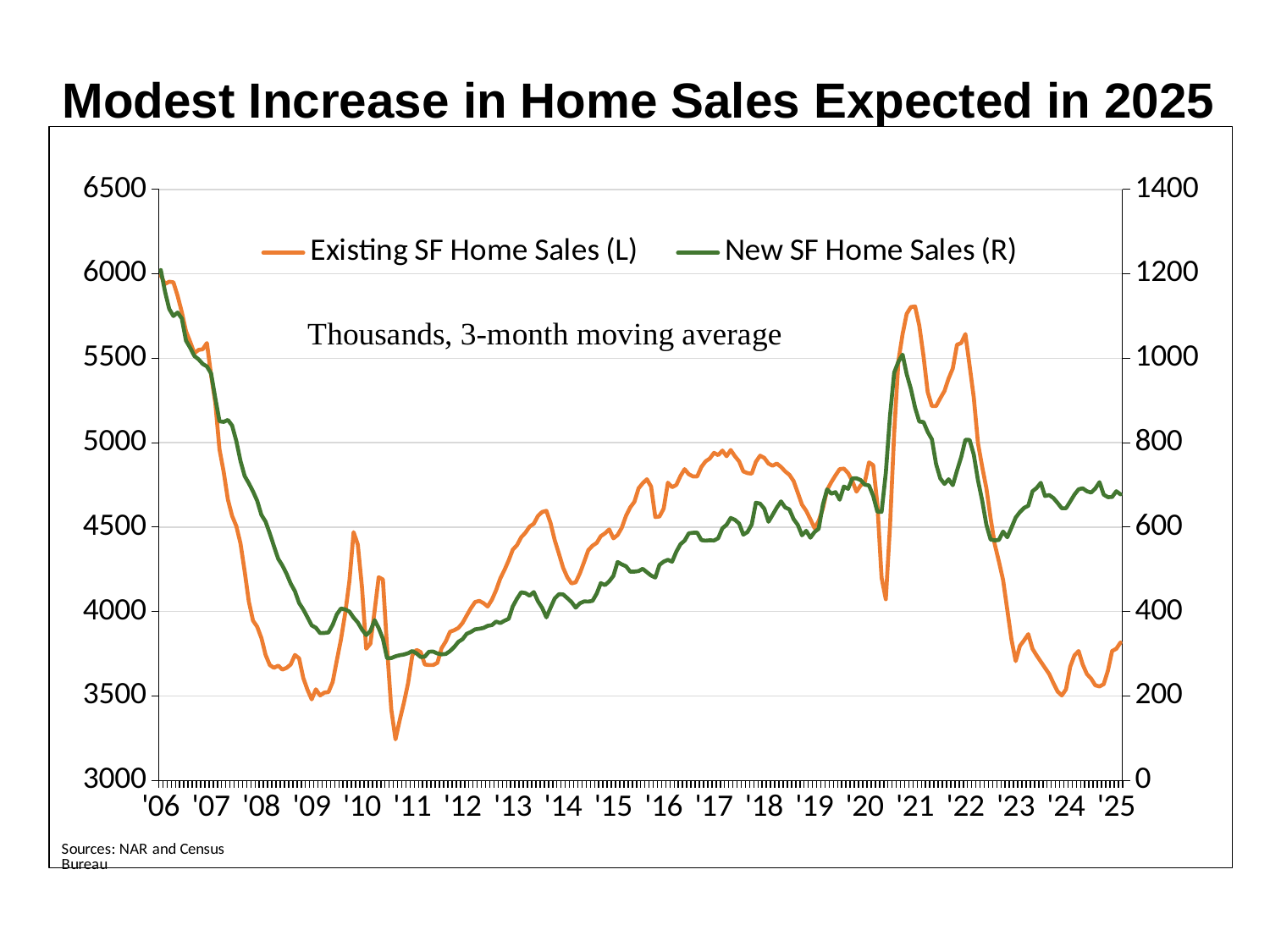

Modest Increase in Home Sales Expected in 2025

### Chart

| Category | Existing SF Home Sales (L) | New SF Home Sales (R) |
|---|---|---|
| '06 | 5990.0 | 1209.0 |
|  | 5940.0 | 1158.0 |
|  | 5953.33333333333 | 1117.0 |
|  | 5950.0 | 1100.0 |
|  | 5870.0 | 1108.33333333333 |
|  | 5773.33333333333 | 1094.33333333333 |
|  | 5660.0 | 1041.66666666667 |
|  | 5596.66666666667 | 1024.66666666667 |
|  | 5530.0 | 1005.33333333333 |
|  | 5550.0 | 997.333333333333 |
|  | 5553.33333333333 | 986.666666666667 |
|  | 5590.0 | 980.666666666667 |
| '07 | 5400.0 | 964.0 |
|  | 5236.66666666667 | 905.666666666667 |
|  | 4960.0 | 850.666666666667 |
|  | 4826.66666666667 | 849.333333333333 |
|  | 4663.33333333333 | 854.0 |
|  | 4566.66666666667 | 840.666666666667 |
|  | 4506.66666666667 | 804.333333333333 |
|  | 4403.33333333333 | 756.666666666667 |
|  | 4236.66666666667 | 721.0 |
|  | 4060.0 | 704.0 |
|  | 3946.66666666667 | 684.666666666667 |
|  | 3910.0 | 662.333333333333 |
| '08 | 3843.33333333333 | 629.0 |
|  | 3743.33333333333 | 613.0 |
|  | 3683.33333333333 | 585.0 |
|  | 3666.66666666667 | 554.666666666667 |
|  | 3680.0 | 525.0 |
|  | 3656.66666666667 | 509.0 |
|  | 3666.66666666667 | 489.333333333333 |
|  | 3686.66666666667 | 466.333333333333 |
|  | 3743.33333333333 | 448.333333333333 |
|  | 3723.33333333333 | 420.333333333333 |
|  | 3606.66666666667 | 405.0 |
|  | 3536.66666666667 | 386.333333333333 |
| '09 | 3480.0 | 367.333333333333 |
|  | 3540.0 | 361.666666666667 |
|  | 3503.33333333333 | 349.0 |
|  | 3520.0 | 349.333333333333 |
|  | 3523.33333333333 | 350.666666666667 |
|  | 3583.33333333333 | 368.666666666667 |
|  | 3710.0 | 393.333333333333 |
|  | 3836.66666666667 | 407.333333333333 |
|  | 3990.0 | 405.0 |
|  | 4180.0 | 400.0 |
|  | 4470.0 | 385.666666666667 |
|  | 4396.66666666667 | 374.333333333333 |
| '10 | 4143.33333333333 | 357.333333333333 |
|  | 3780.0 | 344.333333333333 |
|  | 3810.0 | 354.0 |
|  | 4003.33333333333 | 379.666666666667 |
|  | 4203.33333333333 | 361.0 |
|  | 4190.0 | 335.666666666667 |
|  | 3783.33333333333 | 289.333333333333 |
|  | 3420.0 | 290.0 |
|  | 3243.33333333333 | 294.0 |
|  | 3356.66666666667 | 296.666666666667 |
|  | 3460.0 | 298.333333333333 |
|  | 3576.66666666667 | 301.333333333333 |
| '11 | 3740.0 | 306.666666666667 |
|  | 3773.33333333333 | 301.0 |
|  | 3760.0 | 292.333333333333 |
|  | 3686.66666666667 | 293.333333333333 |
|  | 3683.33333333333 | 305.0 |
|  | 3683.33333333333 | 305.333333333333 |
|  | 3696.66666666667 | 300.666666666667 |
|  | 3783.33333333333 | 298.666666666667 |
|  | 3823.33333333333 | 299.666666666667 |
|  | 3880.0 | 306.333333333333 |
|  | 3890.0 | 316.0 |
|  | 3903.33333333333 | 328.333333333333 |
| '12 | 3933.33333333333 | 334.666666666667 |
|  | 3976.66666666667 | 347.333333333333 |
|  | 4020.0 | 351.666666666667 |
|  | 4056.66666666667 | 358.0 |
|  | 4063.33333333333 | 359.333333333333 |
|  | 4050.0 | 361.333333333333 |
|  | 4030.0 | 366.333333333333 |
|  | 4070.0 | 368.0 |
|  | 4126.66666666667 | 376.333333333333 |
|  | 4196.66666666667 | 372.666666666667 |
|  | 4246.66666666667 | 378.333333333333 |
|  | 4303.33333333333 | 383.0 |
| '13 | 4366.66666666667 | 412.333333333333 |
|  | 4393.33333333333 | 430.666666666667 |
|  | 4440.0 | 445.666666666667 |
|  | 4466.66666666667 | 444.0 |
|  | 4503.33333333333 | 437.666666666667 |
|  | 4520.0 | 446.333333333333 |
|  | 4566.66666666667 | 424.333333333333 |
|  | 4590.0 | 408.666666666667 |
|  | 4596.66666666667 | 386.333333333333 |
|  | 4523.33333333333 | 409.333333333333 |
|  | 4423.33333333333 | 431.0 |
|  | 4343.33333333333 | 441.0 |
| '14 | 4260.0 | 440.666666666667 |
|  | 4203.33333333333 | 432.0 |
|  | 4166.66666666667 | 422.666666666667 |
|  | 4173.33333333333 | 409.333333333333 |
|  | 4226.66666666667 | 419.666666666667 |
|  | 4293.33333333333 | 424.0 |
|  | 4363.33333333333 | 423.666666666667 |
|  | 4390.0 | 425.333333333333 |
|  | 4406.66666666667 | 442.666666666667 |
|  | 4446.66666666667 | 467.333333333333 |
|  | 4463.33333333333 | 462.666666666667 |
|  | 4486.66666666667 | 471.666666666667 |
| '15 | 4433.33333333333 | 484.666666666667 |
|  | 4453.33333333333 | 517.333333333333 |
|  | 4496.66666666667 | 511.666666666667 |
|  | 4566.66666666667 | 507.333333333333 |
|  | 4616.66666666667 | 494.666666666667 |
|  | 4650.0 | 494.666666666667 |
|  | 4730.0 | 496.0 |
|  | 4760.0 | 501.333333333333 |
|  | 4783.33333333333 | 493.333333333333 |
|  | 4740.0 | 485.333333333333 |
|  | 4560.0 | 480.666666666667 |
|  | 4563.33333333333 | 510.666666666667 |
| '16 | 4610.0 | 518.333333333333 |
|  | 4763.33333333333 | 522.666666666667 |
|  | 4736.66666666667 | 518.0 |
|  | 4750.0 | 541.666666666667 |
|  | 4803.33333333333 | 559.666666666667 |
|  | 4843.33333333333 | 568.0 |
|  | 4813.33333333333 | 585.333333333333 |
|  | 4800.0 | 586.666666666667 |
|  | 4800.0 | 587.0 |
|  | 4856.66666666667 | 569.333333333333 |
|  | 4890.0 | 568.0 |
|  | 4906.66666666667 | 569.0 |
| '17 | 4940.0 | 568.333333333333 |
|  | 4926.66666666667 | 573.666666666667 |
|  | 4953.33333333333 | 597.333333333333 |
|  | 4920.0 | 605.666666666667 |
|  | 4956.66666666667 | 621.666666666667 |
|  | 4920.0 | 617.333333333333 |
|  | 4890.0 | 608.666666666667 |
|  | 4830.0 | 582.333333333333 |
|  | 4820.0 | 588.333333333333 |
|  | 4816.66666666667 | 606.333333333333 |
|  | 4886.66666666667 | 658.0 |
|  | 4923.33333333333 | 655.666666666667 |
| '18 | 4910.0 | 643.666666666667 |
|  | 4876.66666666667 | 612.666666666667 |
|  | 4863.33333333333 | 629.0 |
|  | 4876.66666666667 | 646.333333333333 |
|  | 4856.66666666667 | 661.0 |
|  | 4830.0 | 646.666666666667 |
|  | 4810.0 | 642.0 |
|  | 4773.33333333333 | 619.0 |
|  | 4703.33333333333 | 605.333333333333 |
|  | 4633.33333333333 | 580.666666666667 |
|  | 4596.66666666667 | 591.333333333333 |
|  | 4546.66666666667 | 575.0 |
| '19 | 4493.33333333333 | 588.666666666667 |
|  | 4536.66666666667 | 596.333333333333 |
|  | 4610.0 | 653.666666666667 |
|  | 4720.0 | 689.333333333333 |
|  | 4766.66666666667 | 679.333333333333 |
|  | 4806.66666666667 | 683.0 |
|  | 4843.33333333333 | 665.0 |
|  | 4846.66666666667 | 696.333333333333 |
|  | 4820.0 | 690.666666666667 |
|  | 4773.33333333333 | 715.333333333333 |
|  | 4710.0 | 715.666666666667 |
|  | 4746.66666666667 | 711.666666666667 |
| '20 | 4766.66666666667 | 700.666666666667 |
|  | 4883.33333333333 | 698.666666666667 |
|  | 4866.66666666667 | 674.0 |
|  | 4633.33333333333 | 636.333333333333 |
|  | 4200.0 | 636.333333333333 |
|  | 4073.33333333333 | 728.0 |
|  | 4506.66666666667 | 863.0 |
|  | 5060.0 | 966.0 |
|  | 5483.33333333333 | 992.0 |
|  | 5643.33333333333 | 1008.66666666667 |
|  | 5763.33333333333 | 962.333333333333 |
|  | 5803.33333333333 | 927.333333333333 |
| '21 | 5806.66666666667 | 883.0 |
|  | 5693.33333333333 | 850.0 |
|  | 5513.33333333333 | 849.0 |
|  | 5300.0 | 825.666666666667 |
|  | 5216.66666666667 | 808.0 |
|  | 5216.66666666667 | 749.333333333333 |
|  | 5263.33333333333 | 715.333333333333 |
|  | 5306.66666666667 | 702.333333333333 |
|  | 5380.0 | 713.333333333333 |
|  | 5440.0 | 699.333333333333 |
|  | 5580.0 | 733.666666666667 |
|  | 5590.0 | 766.0 |
| '22 | 5643.33333333333 | 807.0 |
|  | 5456.66666666667 | 806.666666666667 |
|  | 5266.66666666667 | 771.666666666667 |
|  | 4996.66666666667 | 710.666666666667 |
|  | 4856.66666666667 | 662.666666666667 |
|  | 4730.0 | 605.666666666667 |
|  | 4553.33333333333 | 570.666666666667 |
|  | 4400.0 | 568.666666666667 |
|  | 4296.66666666667 | 569.666666666667 |
|  | 4186.66666666667 | 589.666666666667 |
|  | 4010.0 | 576.0 |
|  | 3833.33333333333 | 599.0 |
| '23 | 3706.66666666667 | 622.666666666667 |
|  | 3796.66666666667 | 635.666666666667 |
|  | 3830.0 | 645.666666666667 |
|  | 3866.66666666667 | 650.666666666667 |
|  | 3780.0 | 685.0 |
|  | 3740.0 | 692.666666666667 |
|  | 3703.33333333333 | 705.0 |
|  | 3666.66666666667 | 673.666666666667 |
|  | 3630.0 | 676.0 |
|  | 3576.66666666667 | 669.0 |
|  | 3526.66666666667 | 657.333333333333 |
|  | 3503.33333333333 | 644.666666666667 |
| '24 | 3540.0 | 644.666666666667 |
|  | 3673.33333333333 | 660.666666666667 |
|  | 3740.0 | 677.0 |
|  | 3766.66666666667 | 689.666666666667 |
|  | 3686.66666666667 | 692.0 |
|  | 3630.0 | 685.0 |
|  | 3603.33333333333 | 682.0 |
|  | 3563.33333333333 | 691.333333333333 |
|  | 3556.66666666667 | 706.666666666667 |
|  | 3570.0 | 677.0 |
|  | 3650.0 | 671.0 |
|  | 3766.66666666667 | 671.333333333333 |
| '25 | 3780.0 | 685.0 |